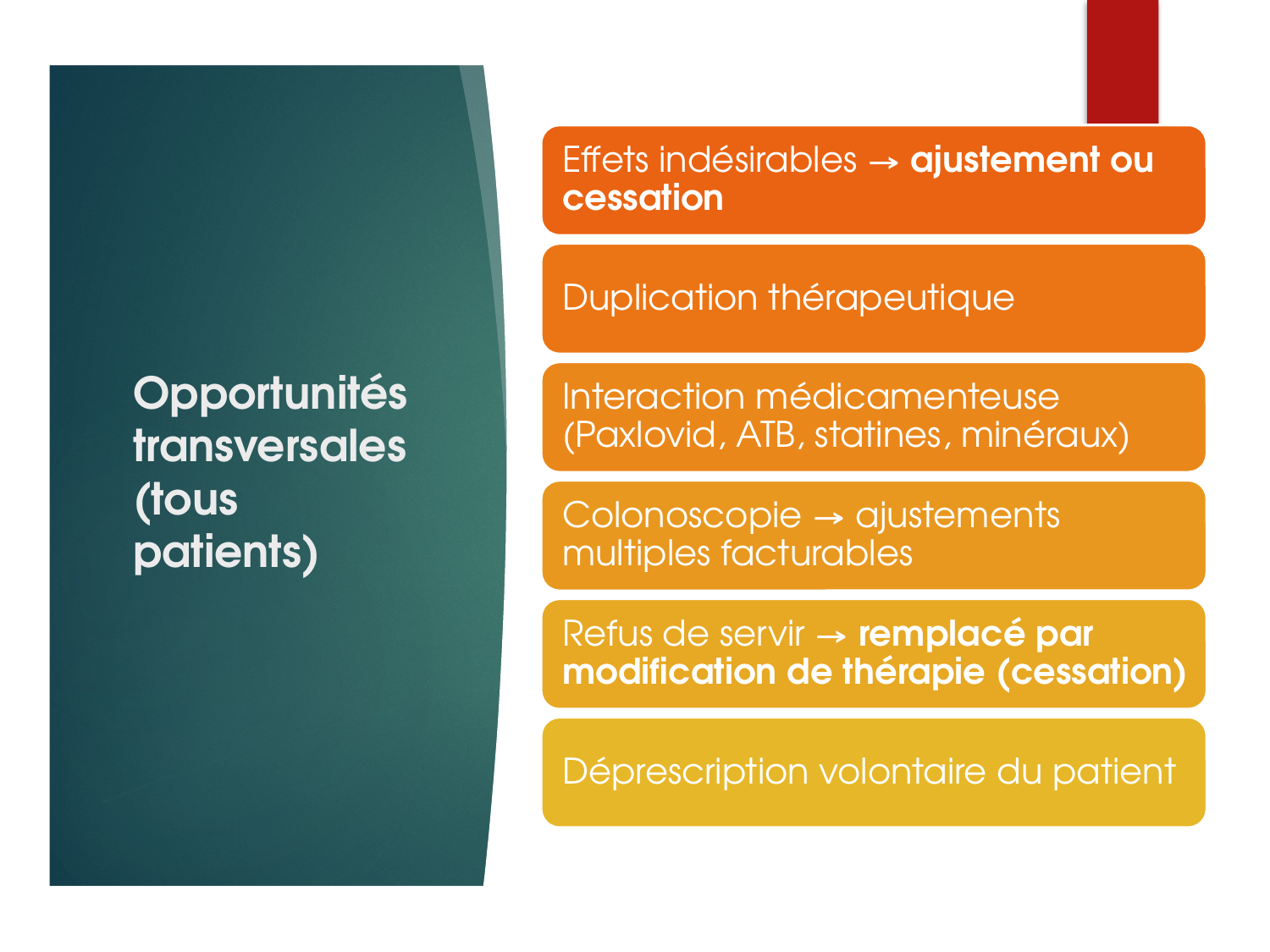

Effets indésirables → ajustement ou cessation
Duplication thérapeutique
Interaction médicamenteuse (Paxlovid, ATB, statines, minéraux)
Colonoscopie → ajustements multiples facturables
Refus de servir → remplacé par modification de thérapie (cessation)
Déprescription volontaire du patient
# Opportunités transversales (tous patients)